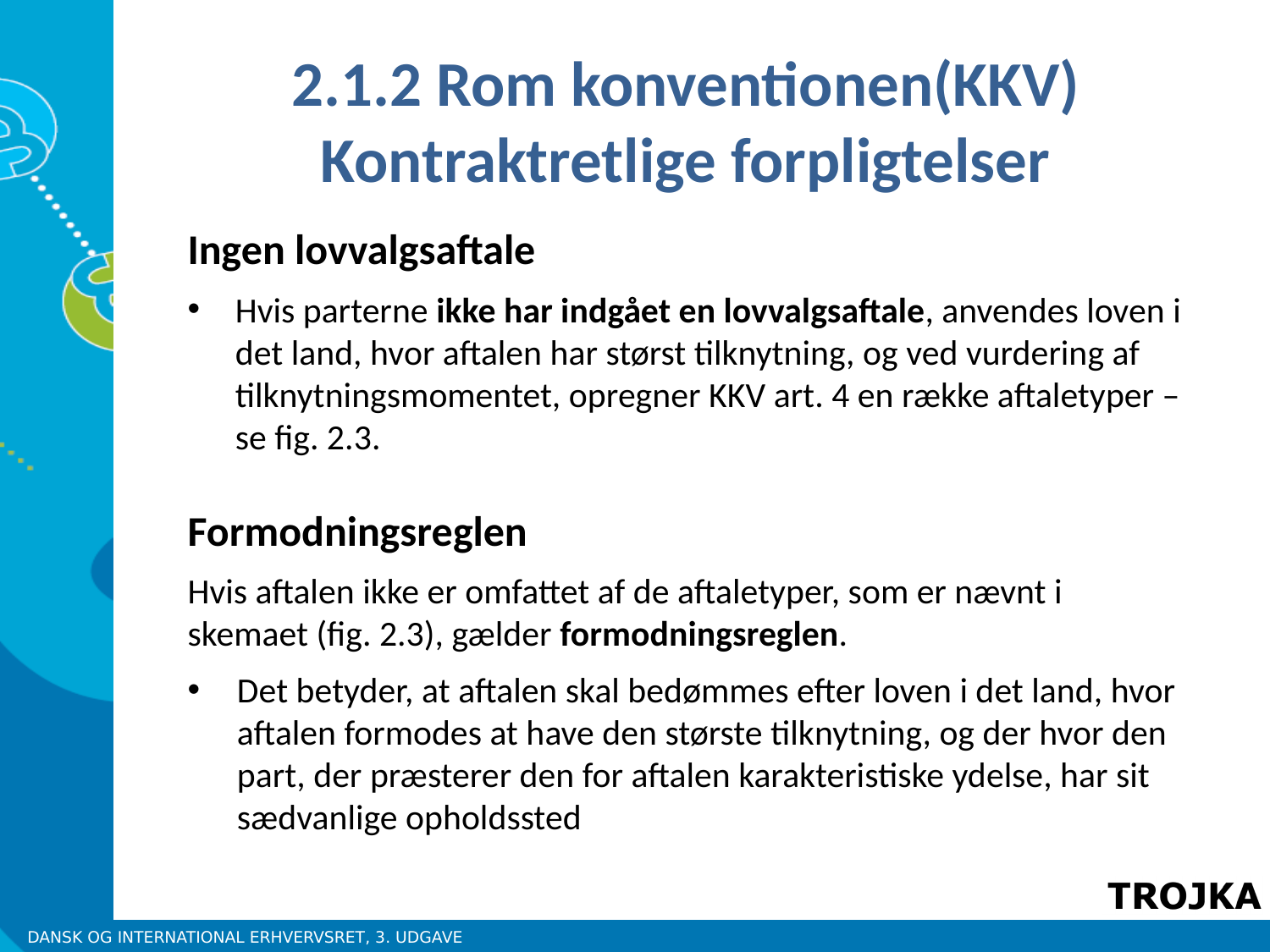

2.1.2 Rom konventionen(KKV)
Kontraktretlige forpligtelser
Ingen lovvalgsaftale
Hvis parterne ikke har indgået en lovvalgsaftale, anvendes loven i det land, hvor aftalen har størst tilknytning, og ved vurdering af tilknytningsmomentet, opregner KKV art. 4 en række aftaletyper – se fig. 2.3.

Formodningsreglen
Hvis aftalen ikke er omfattet af de aftaletyper, som er nævnt i skemaet (fig. 2.3), gælder formodningsreglen.
Det betyder, at aftalen skal bedømmes efter loven i det land, hvor aftalen formodes at have den største tilknytning, og der hvor den part, der præsterer den for aftalen karakteristiske ydelse, har sit sædvanlige opholdssted